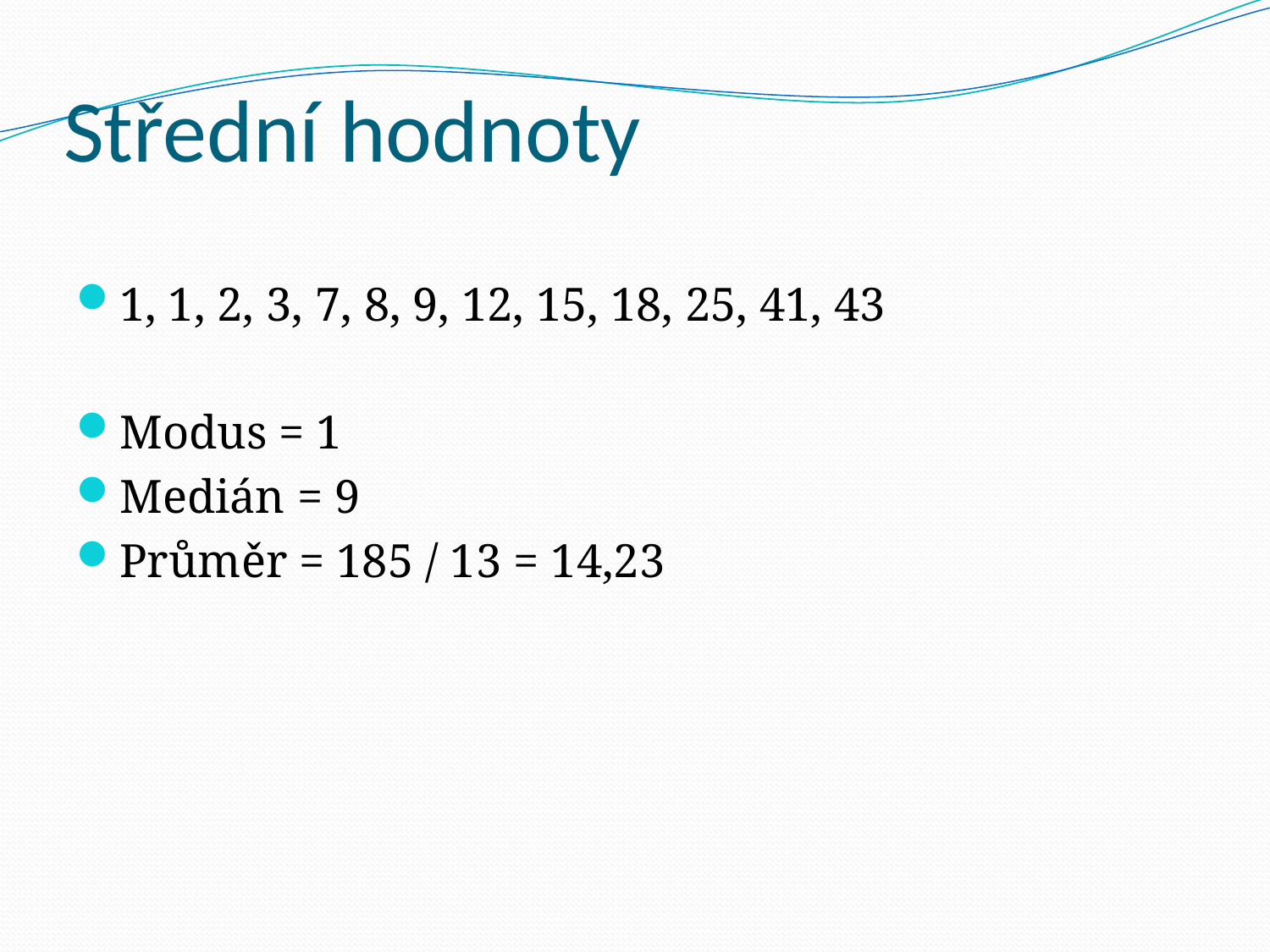

# Střední hodnoty
1, 1, 2, 3, 7, 8, 9, 12, 15, 18, 25, 41, 43

Modus = 1
Medián = 9
Průměr = 185 / 13 = 14,23